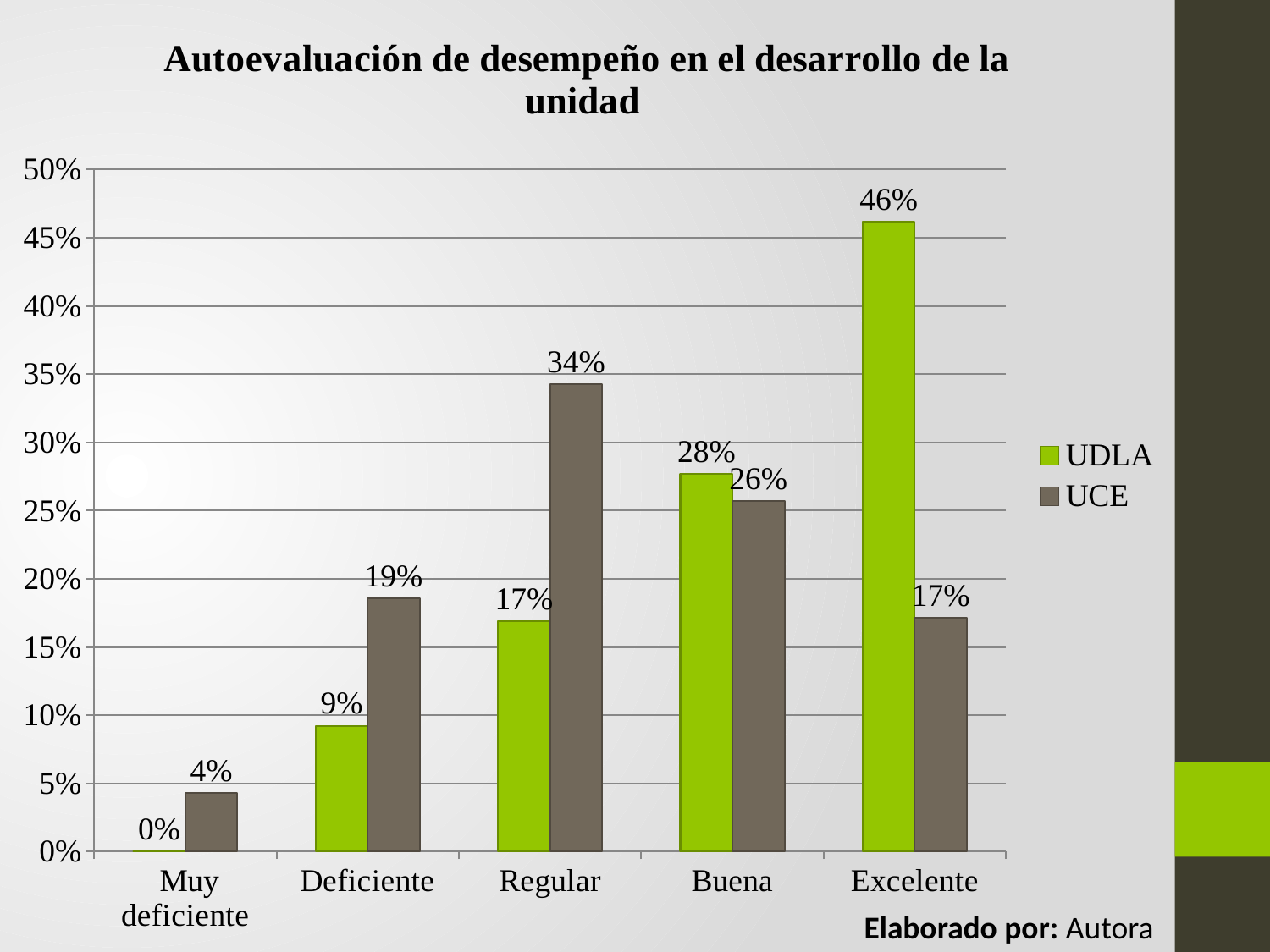

### Chart: Autoevaluación de desempeño en el desarrollo de la unidad

| Category | UDLA | UCE |
|---|---|---|
|  Muy deficiente | 0.0 | 0.0429 |
| Deficiente | 0.0923 | 0.1857 |
| Regular | 0.1692 | 0.3429 |
| Buena | 0.2769 | 0.2571 |
| Excelente | 0.4615 | 0.1714 |
Elaborado por: Autora